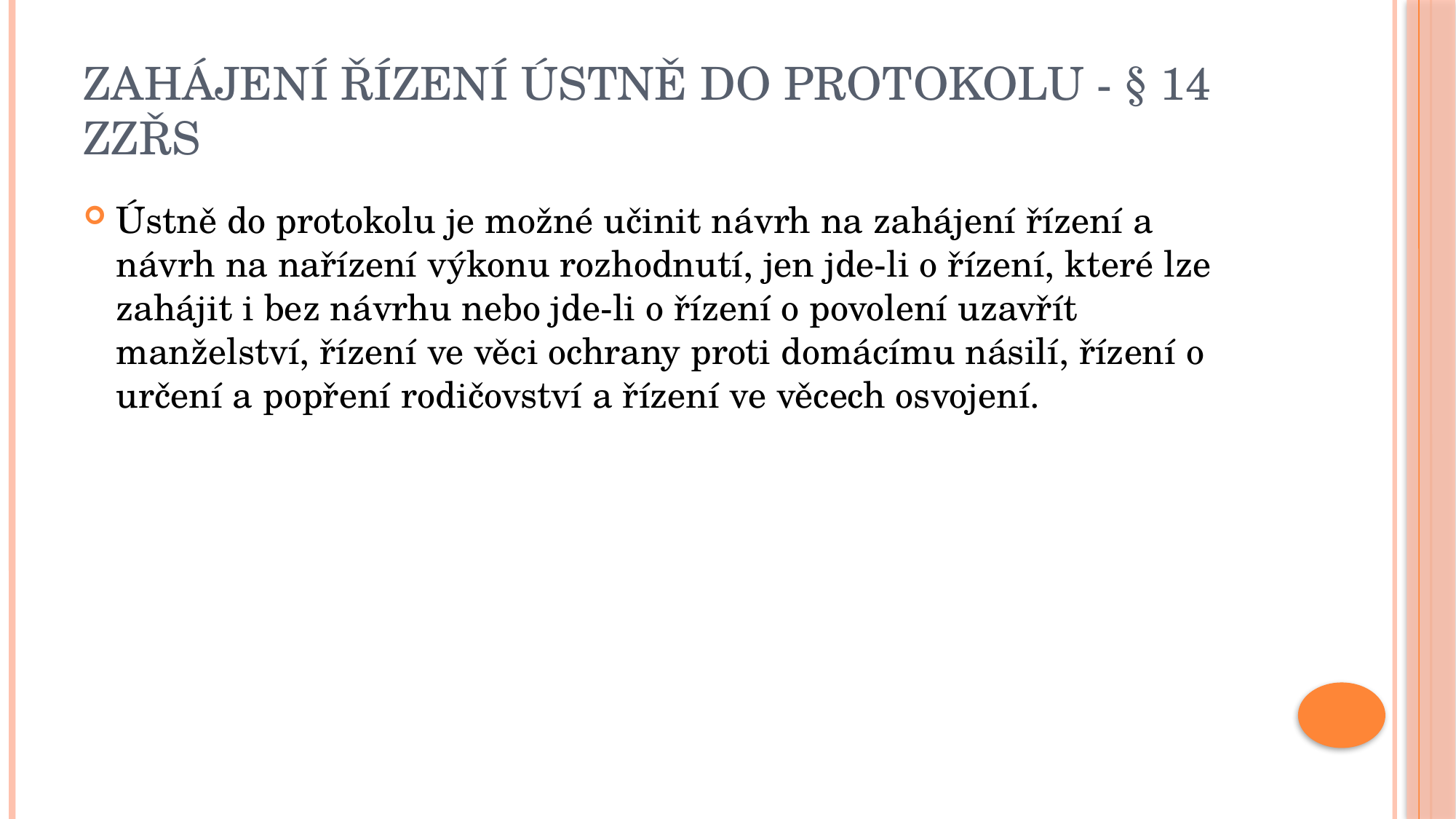

# Zahájení řízení ústně do protokolu - § 14 ZZŘS
Ústně do protokolu je možné učinit návrh na zahájení řízení a návrh na nařízení výkonu rozhodnutí, jen jde-li o řízení, které lze zahájit i bez návrhu nebo jde-li o řízení o povolení uzavřít manželství, řízení ve věci ochrany proti domácímu násilí, řízení o určení a popření rodičovství a řízení ve věcech osvojení.